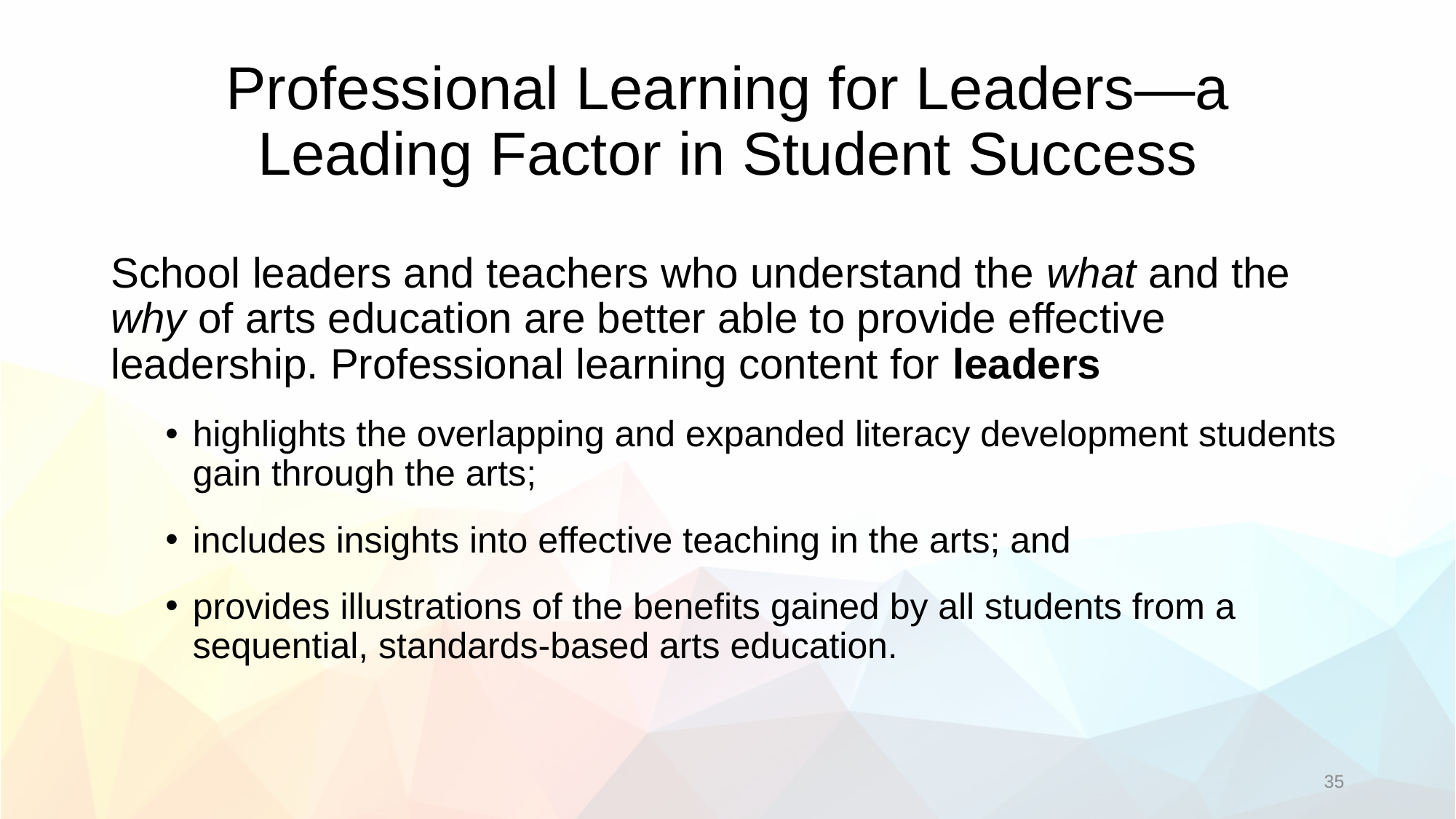

# Professional Learning for Leaders—a Leading Factor in Student Success
School leaders and teachers who understand the what and the why of arts education are better able to provide effective leadership. Professional learning content for leaders
highlights the overlapping and expanded literacy development students gain through the arts;
includes insights into effective teaching in the arts; and
provides illustrations of the benefits gained by all students from a sequential, standards-based arts education.
35